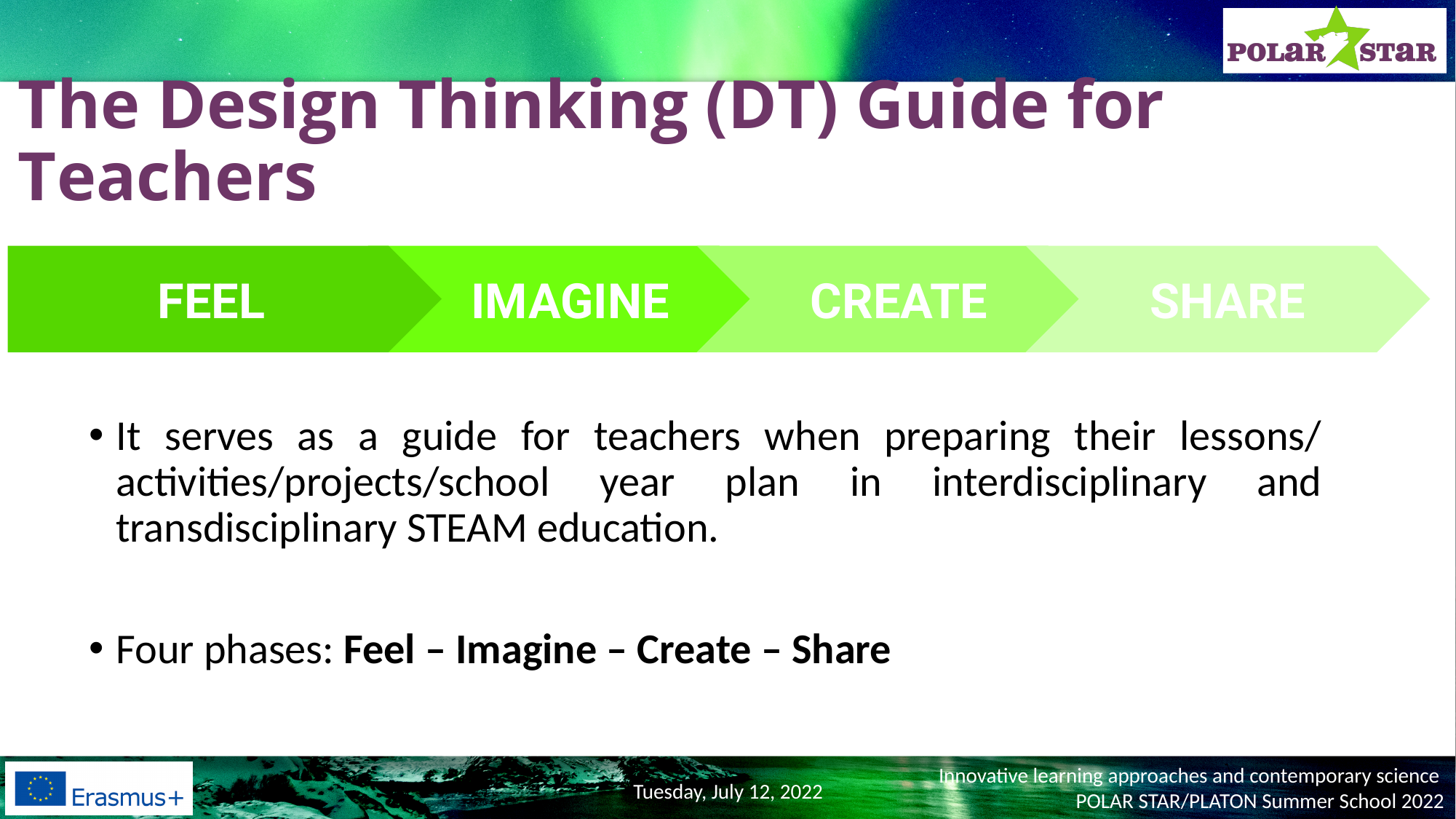

The Design Thinking (DT) Guide for Teachers
IMAGINE
CREATE
SHARE
FEEL

It serves as a guide for teachers when preparing their lessons/ activities/projects/school year plan in interdisciplinary and transdisciplinary STEAM education.

Four phases: Feel – Imagine – Create – Share